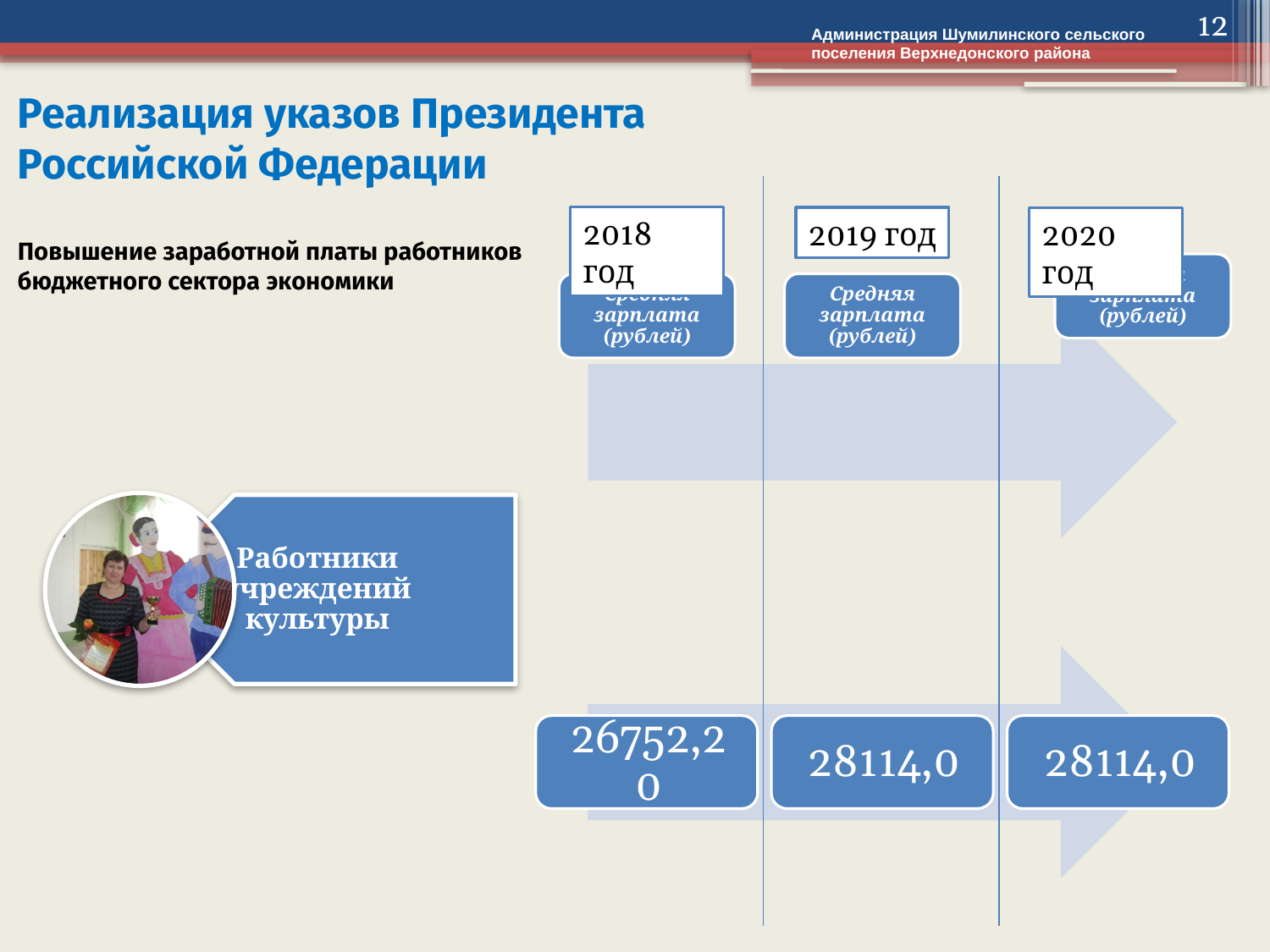

12
Администрация Шумилинского сельского поселения Верхнедонского района
# Реализация указов Президента Российской Федерации
Повышение заработной платы работников бюджетного сектора экономики
2018 год
2019 год
2020 год

Средняя зарплата (рублей)

Средняя зарплата (рублей)

Средняя зарплата (рублей)

Работники учреждений культуры
26752,20
28114,0
28114,0